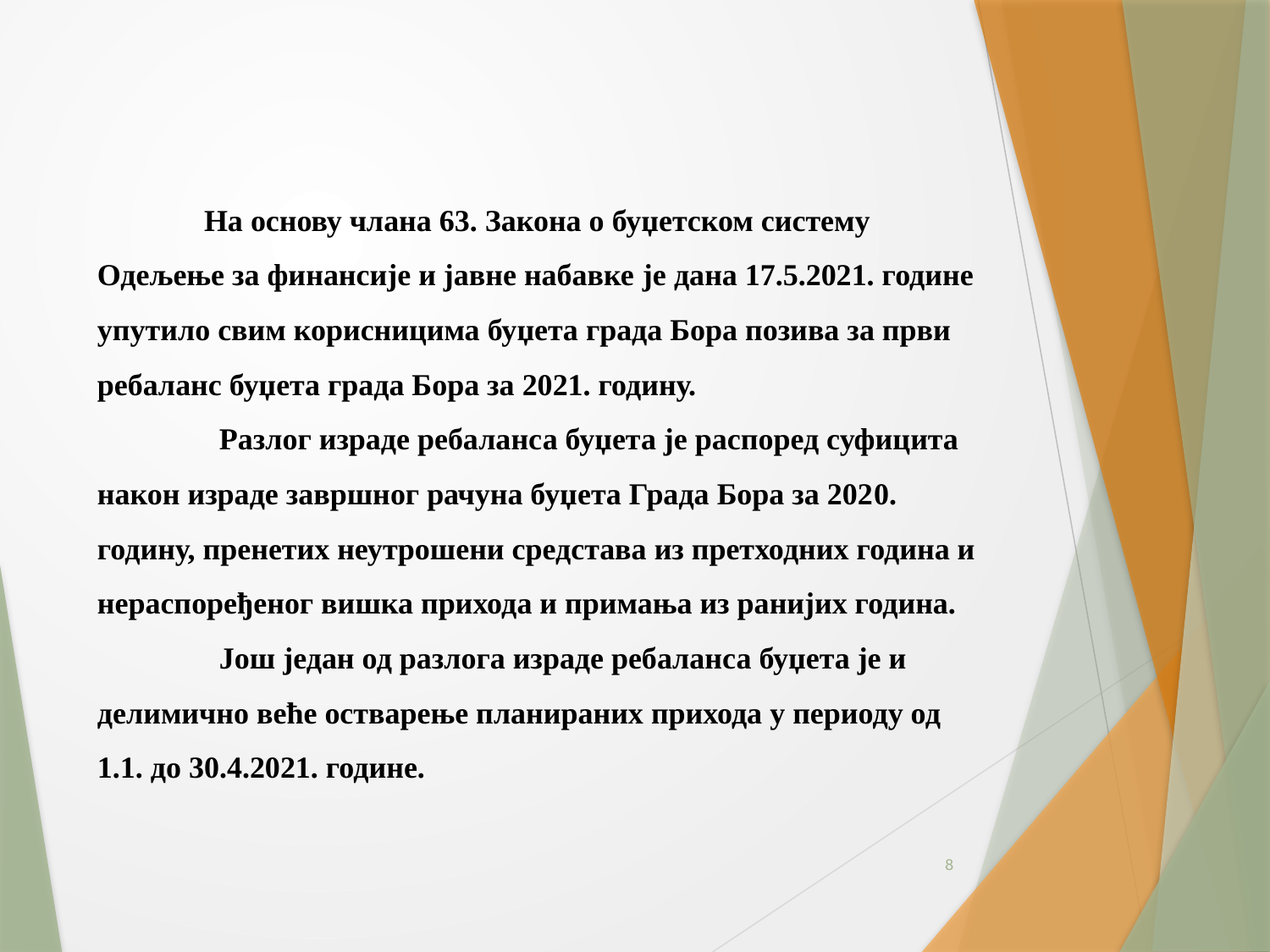

# На основу члана 63. Закона о буџетском систему Одељење за финансије и јавне набавке je дана 17.5.2021. године упутило свим корисницима буџета града Бора позива за први ребаланс буџета града Бора за 2021. годину. Разлог израде ребаланса буџета је распоред суфицита након израде завршног рачуна буџета Града Бора за 2020. годину, пренетих неутрошени средстава из претходних година и нераспоређеног вишка прихода и примања из ранијих година. Још један од разлога израде ребаланса буџета је и делимично веће остварење планираних прихода у периоду од 1.1. до 30.4.2021. године.
8